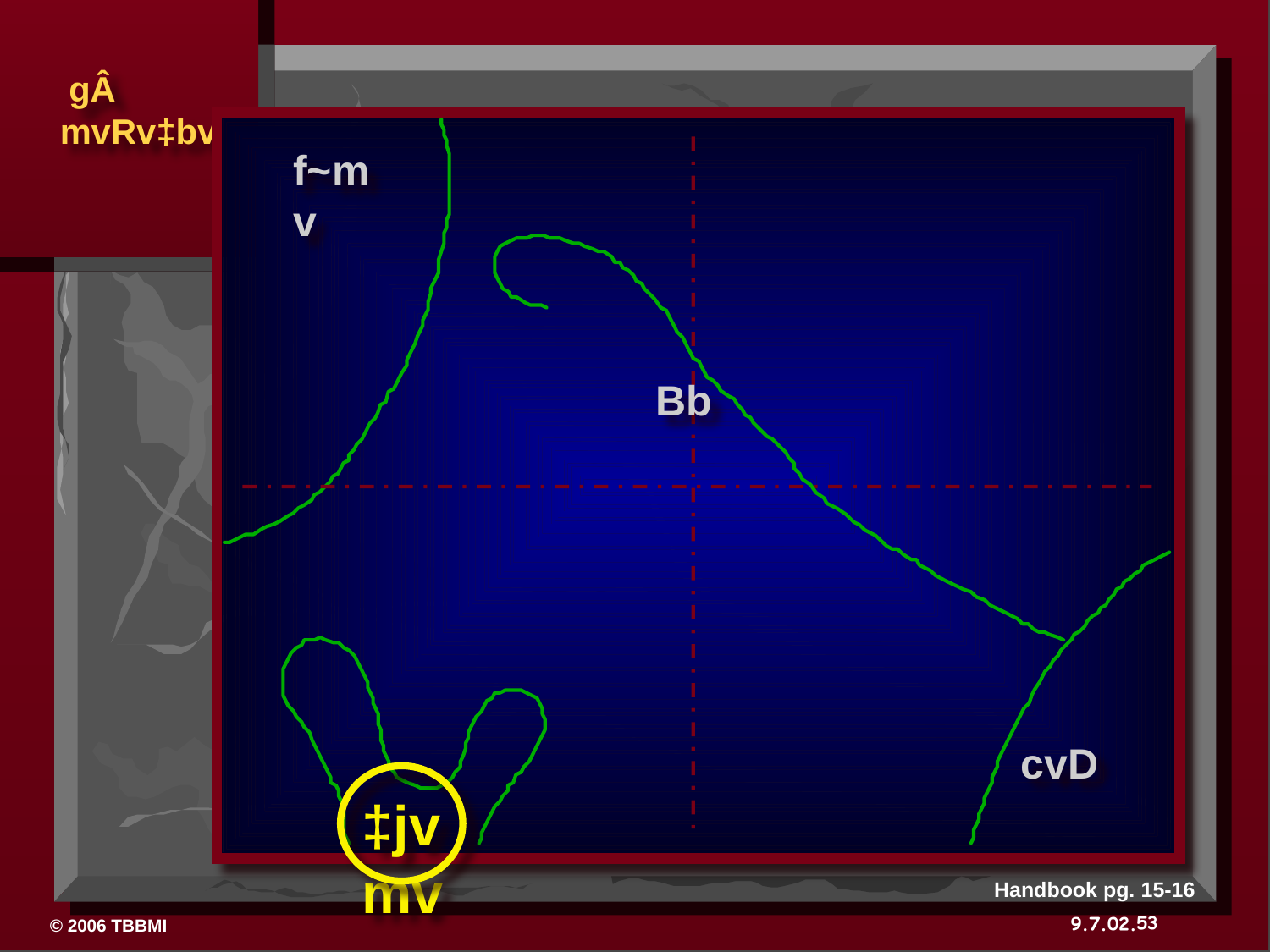

f~mv

Bb

cvD

‡jvmv

Handbook pg. 15-16
53